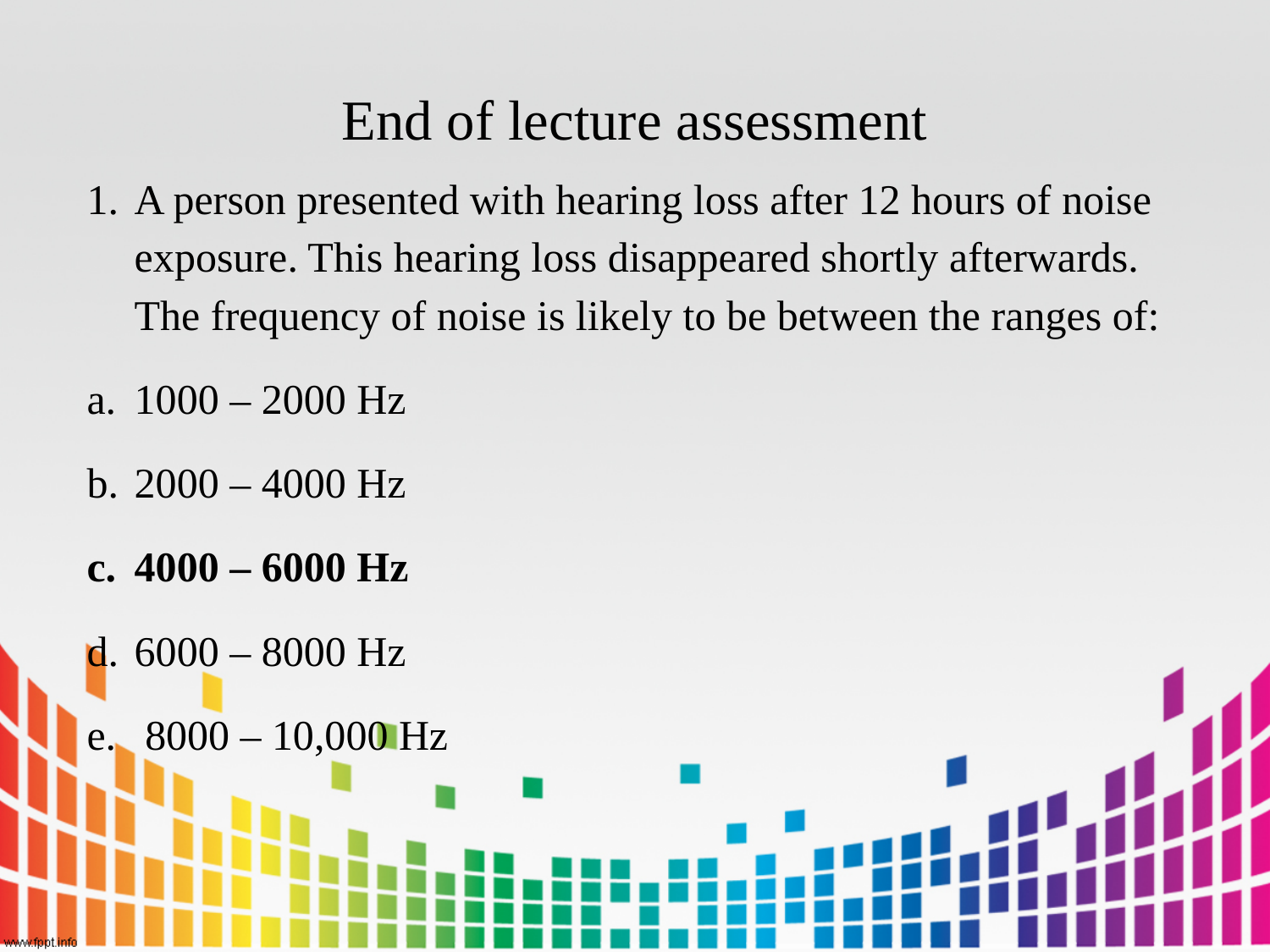

# End of lecture assessment
A person presented with hearing loss after 12 hours of noise exposure. This hearing loss disappeared shortly afterwards. The frequency of noise is likely to be between the ranges of:
1000 – 2000 Hz
2000 – 4000 Hz
4000 – 6000 Hz
6000 – 8000 Hz
 8000 – 10,000 Hz